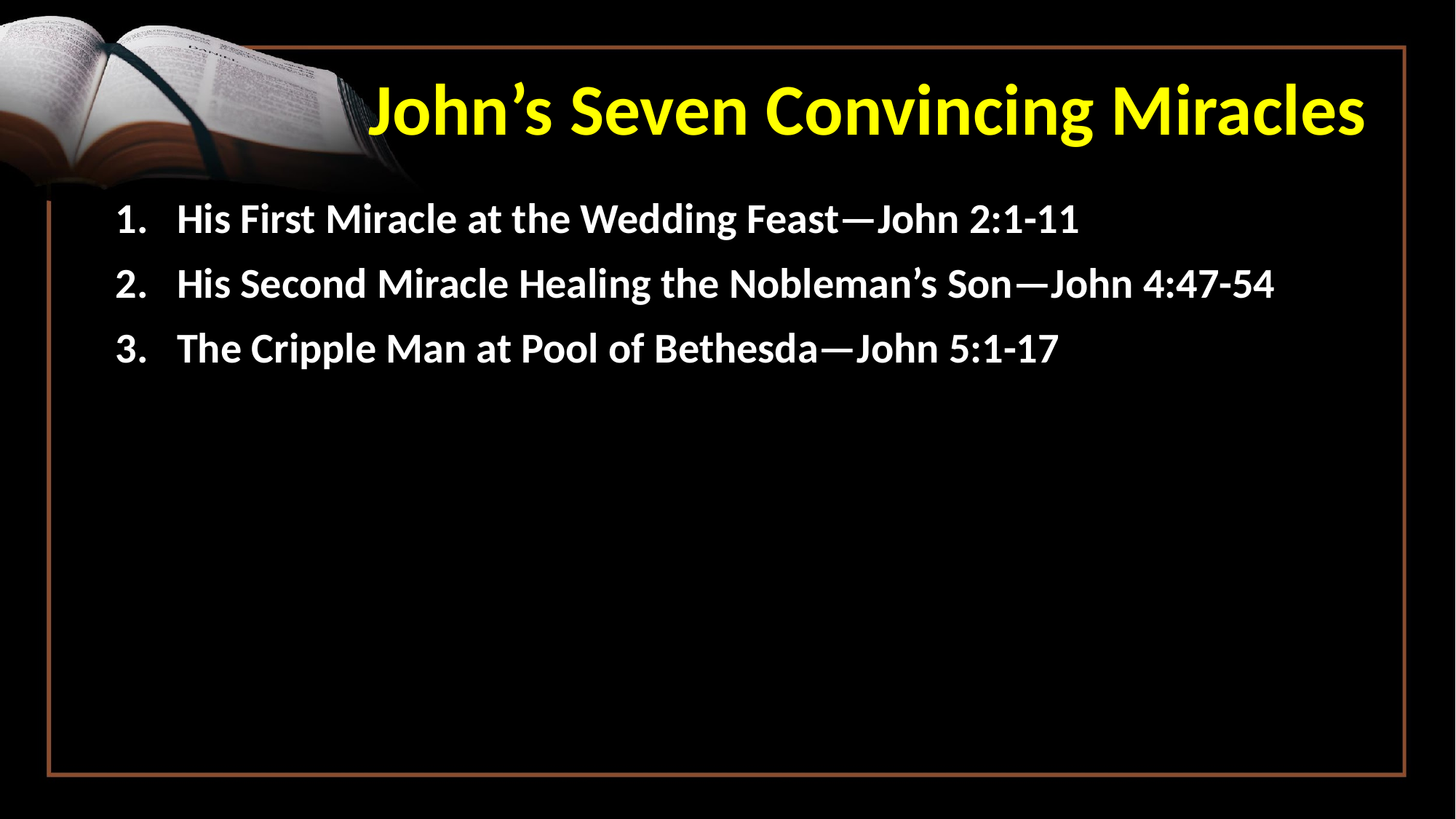

# John’s Seven Convincing Miracles
His First Miracle at the Wedding Feast—John 2:1-11
His Second Miracle Healing the Nobleman’s Son—John 4:47-54
The Cripple Man at Pool of Bethesda—John 5:1-17